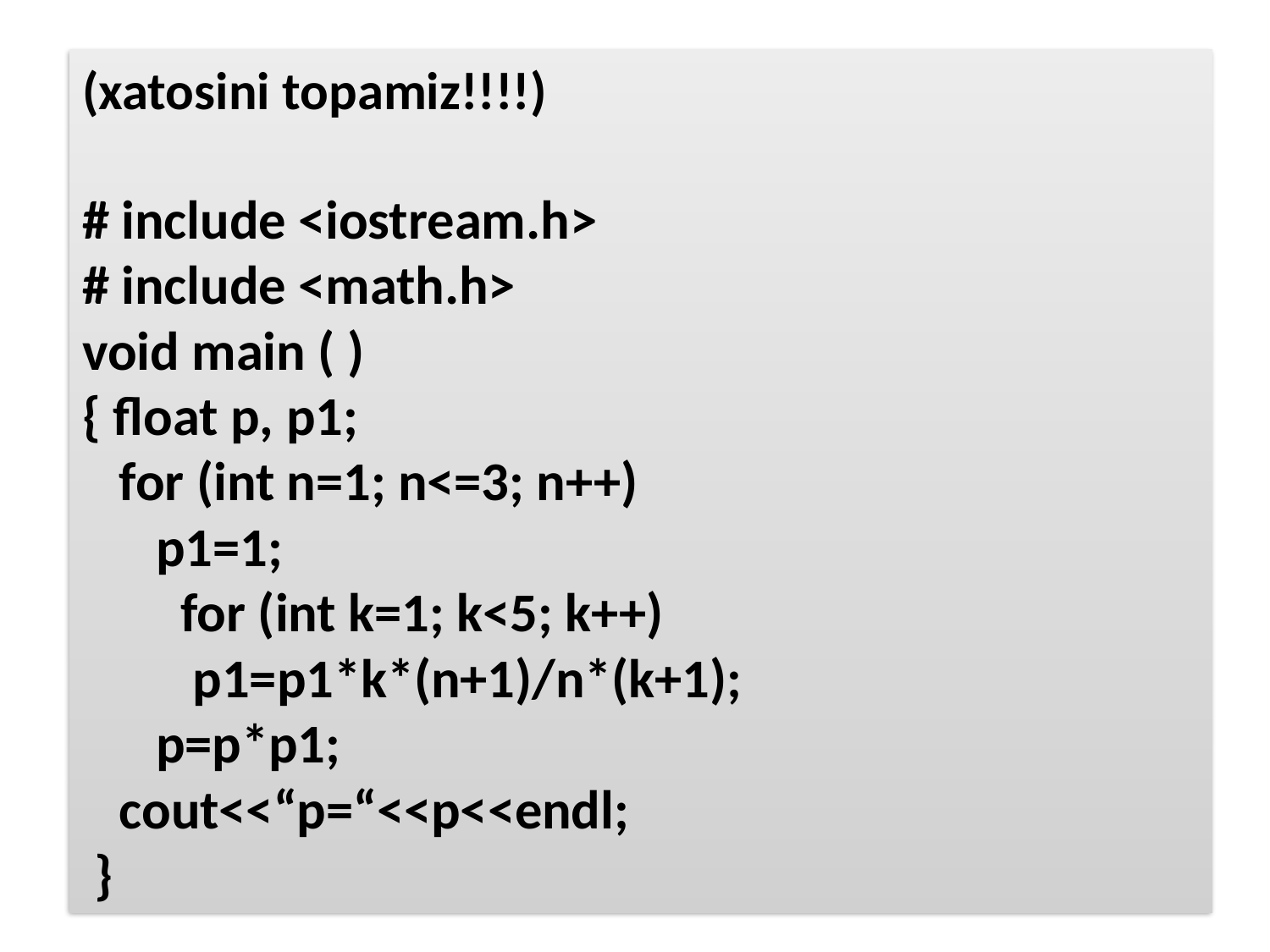

# (xatosini topamiz!!!!) # include <iostream.h> # include <math.h> void main ( ) { float p, p1; for (int n=1; n<=3; n++) p1=1; for (int k=1; k<5; k++) p1=p1*k*(n+1)/n*(k+1); p=p*p1; cout<<“p=“<<p<<endl; }